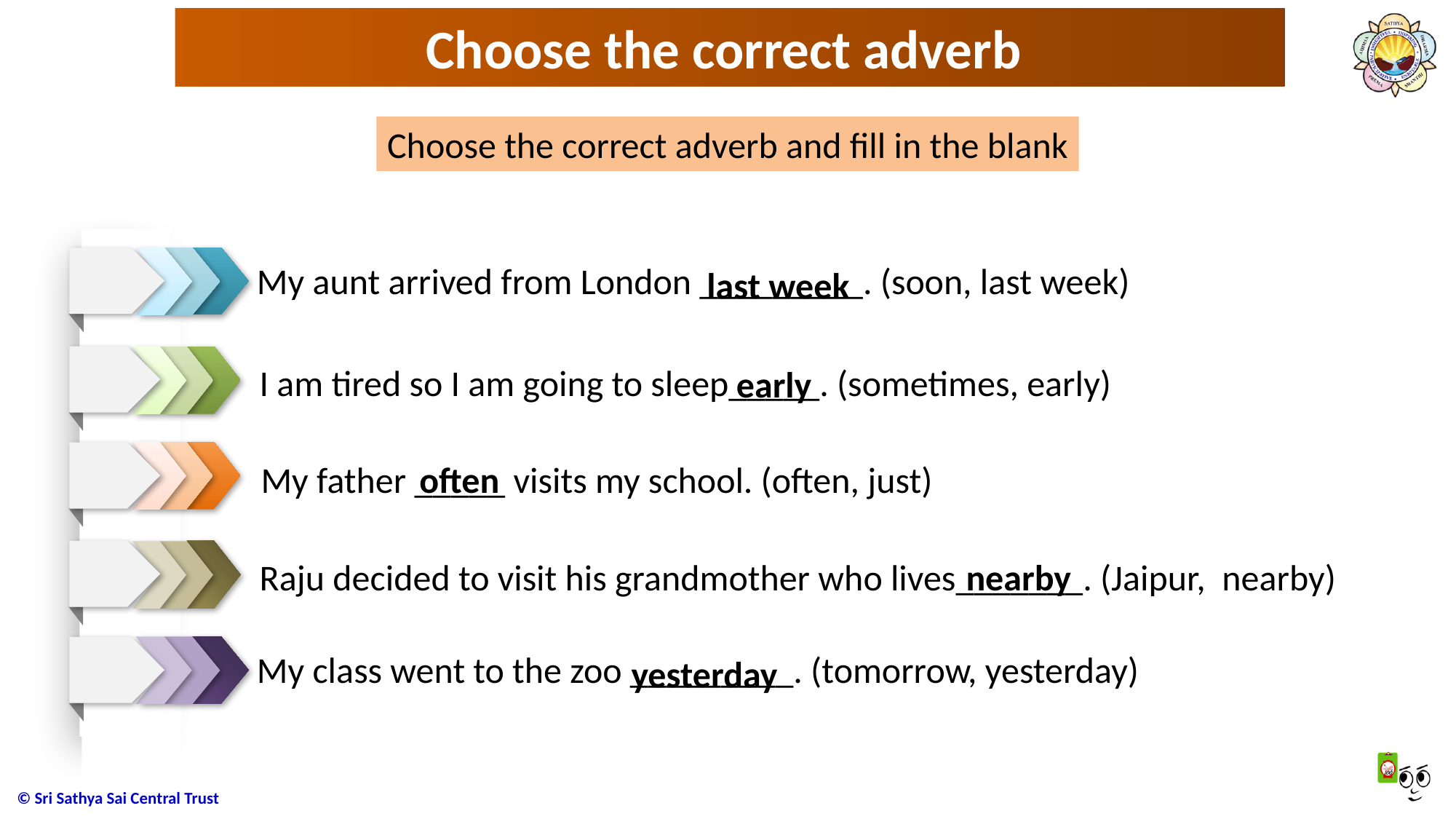

# Choose the correct adverb
Choose the correct adverb and fill in the blank

My aunt arrived from London _________. (soon, last week)

last week

I am tired so I am going to sleep_____. (sometimes, early)

 early

My father _____ visits my school. (often, just)
 often

Raju decided to visit his grandmother who lives_______. (Jaipur,  nearby)

nearby

My class went to the zoo _________. (tomorrow, yesterday)

yesterday